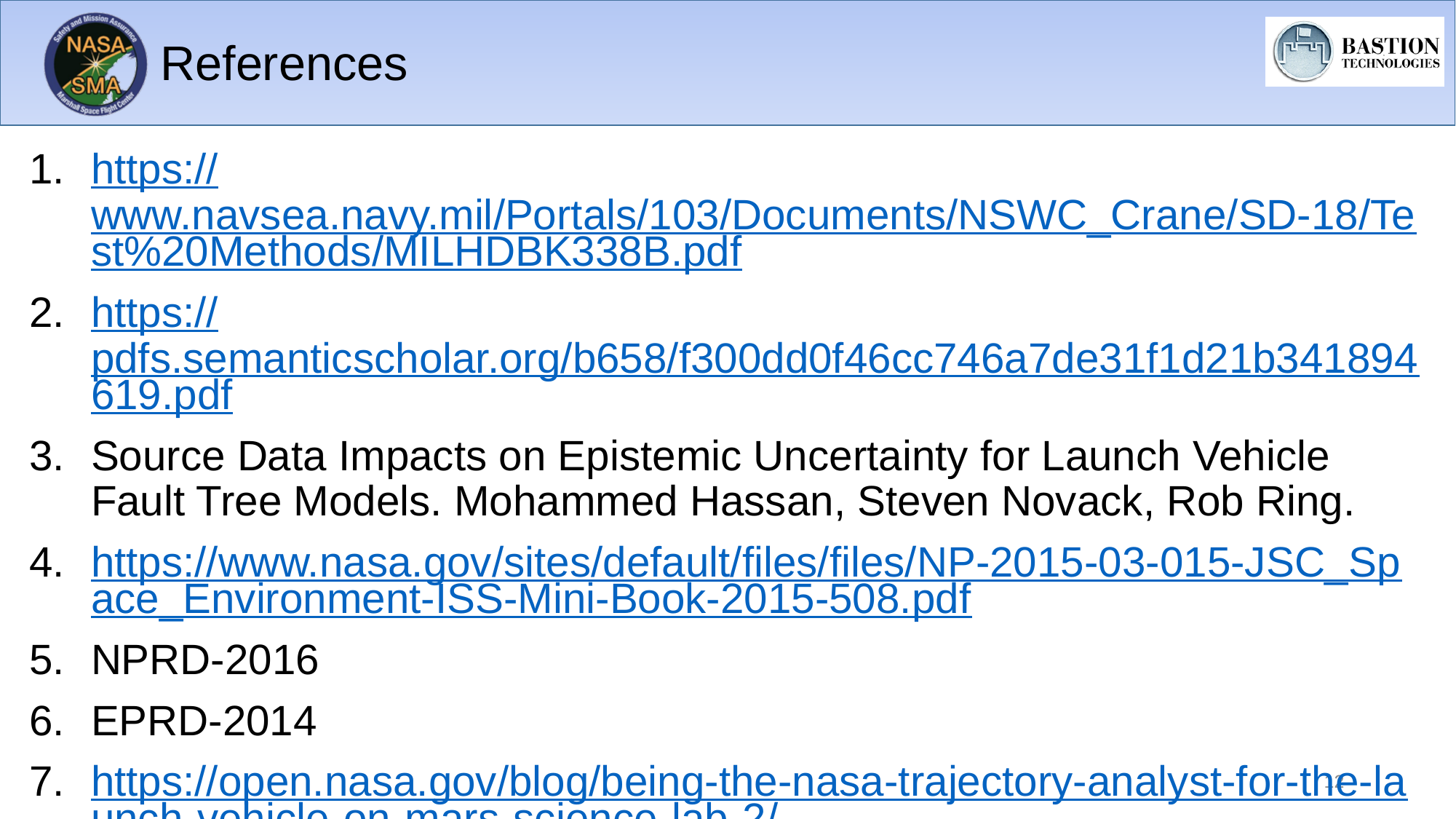

# References
https://www.navsea.navy.mil/Portals/103/Documents/NSWC_Crane/SD-18/Test%20Methods/MILHDBK338B.pdf
https://pdfs.semanticscholar.org/b658/f300dd0f46cc746a7de31f1d21b341894619.pdf
Source Data Impacts on Epistemic Uncertainty for Launch Vehicle Fault Tree Models. Mohammed Hassan, Steven Novack, Rob Ring.
https://www.nasa.gov/sites/default/files/files/NP-2015-03-015-JSC_Space_Environment-ISS-Mini-Book-2015-508.pdf
NPRD-2016
EPRD-2014
https://open.nasa.gov/blog/being-the-nasa-trajectory-analyst-for-the-launch-vehicle-on-mars-science-lab-2/

12